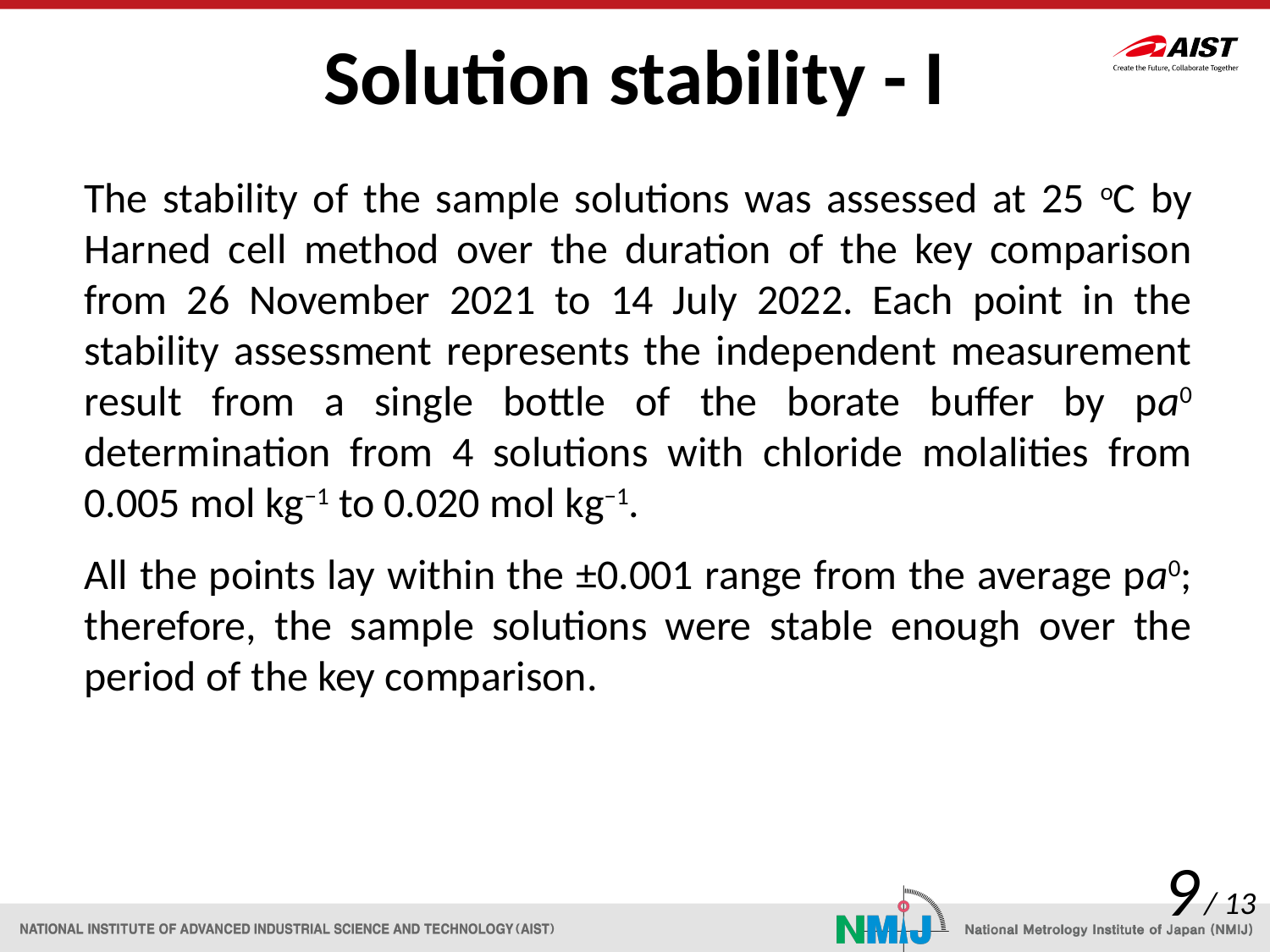

# Solution stability - I
The stability of the sample solutions was assessed at 25 oC by Harned cell method over the duration of the key comparison from 26 November 2021 to 14 July 2022. Each point in the stability assessment represents the independent measurement result from a single bottle of the borate buffer by pa0 determination from 4 solutions with chloride molalities from 0.005 mol kg−1 to 0.020 mol kg−1.
All the points lay within the ±0.001 range from the average pa0; therefore, the sample solutions were stable enough over the period of the key comparison.